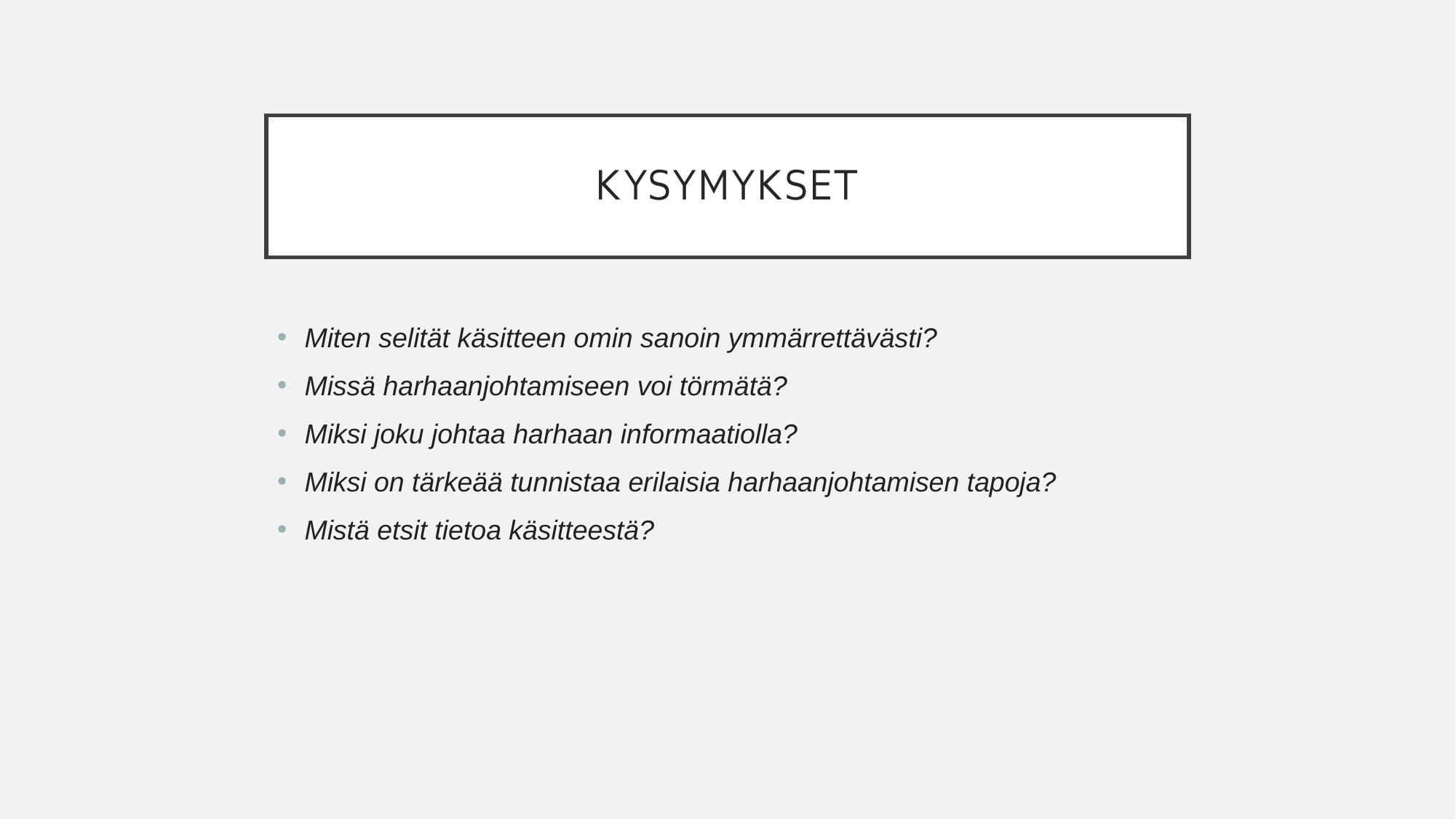

# kysymykset
Miten selität käsitteen omin sanoin ymmärrettävästi?
Missä harhaanjohtamiseen voi törmätä?
Miksi joku johtaa harhaan informaatiolla?
Miksi on tärkeää tunnistaa erilaisia harhaanjohtamisen tapoja?
Mistä etsit tietoa käsitteestä?